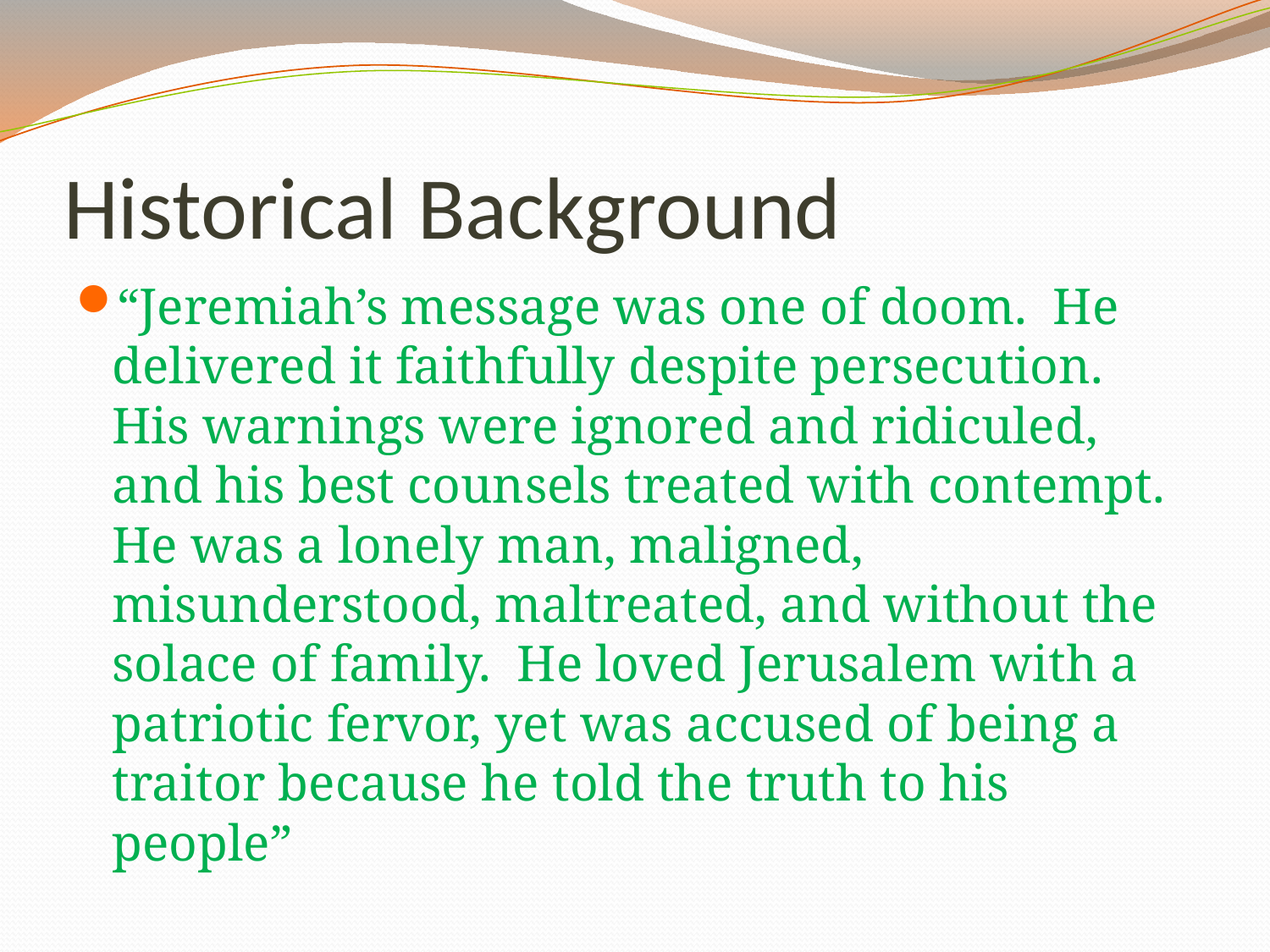

# Historical Background
“Jeremiah’s message was one of doom.  He delivered it faithfully despite persecution. His warnings were ignored and ridiculed, and his best counsels treated with contempt.  He was a lonely man, maligned, misunderstood, maltreated, and without the solace of family.  He loved Jerusalem with a patriotic fervor, yet was accused of being a traitor because he told the truth to his people”